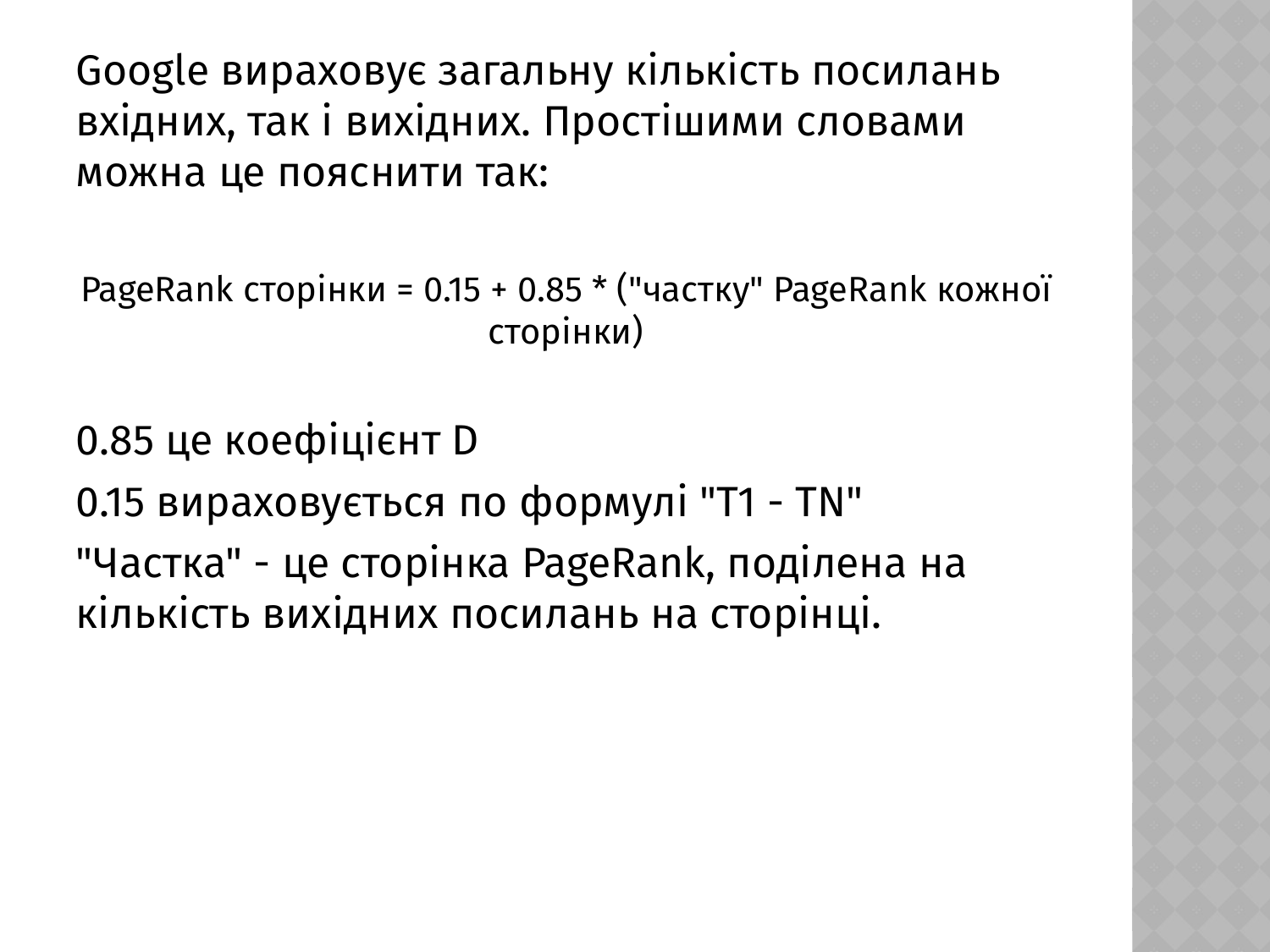

Google вираховує загальну кількість посилань вхідних, так і вихідних. Простішими словами можна це пояснити так:

PageRank сторінки = 0.15 + 0.85 * ("частку" PageRank кожної сторінки)
0.85 це коефіцієнт D
0.15 вираховується по формулі "T1 - TN"
"Частка" - це сторінка PageRank, поділена на кількість вихідних посилань на сторінці.